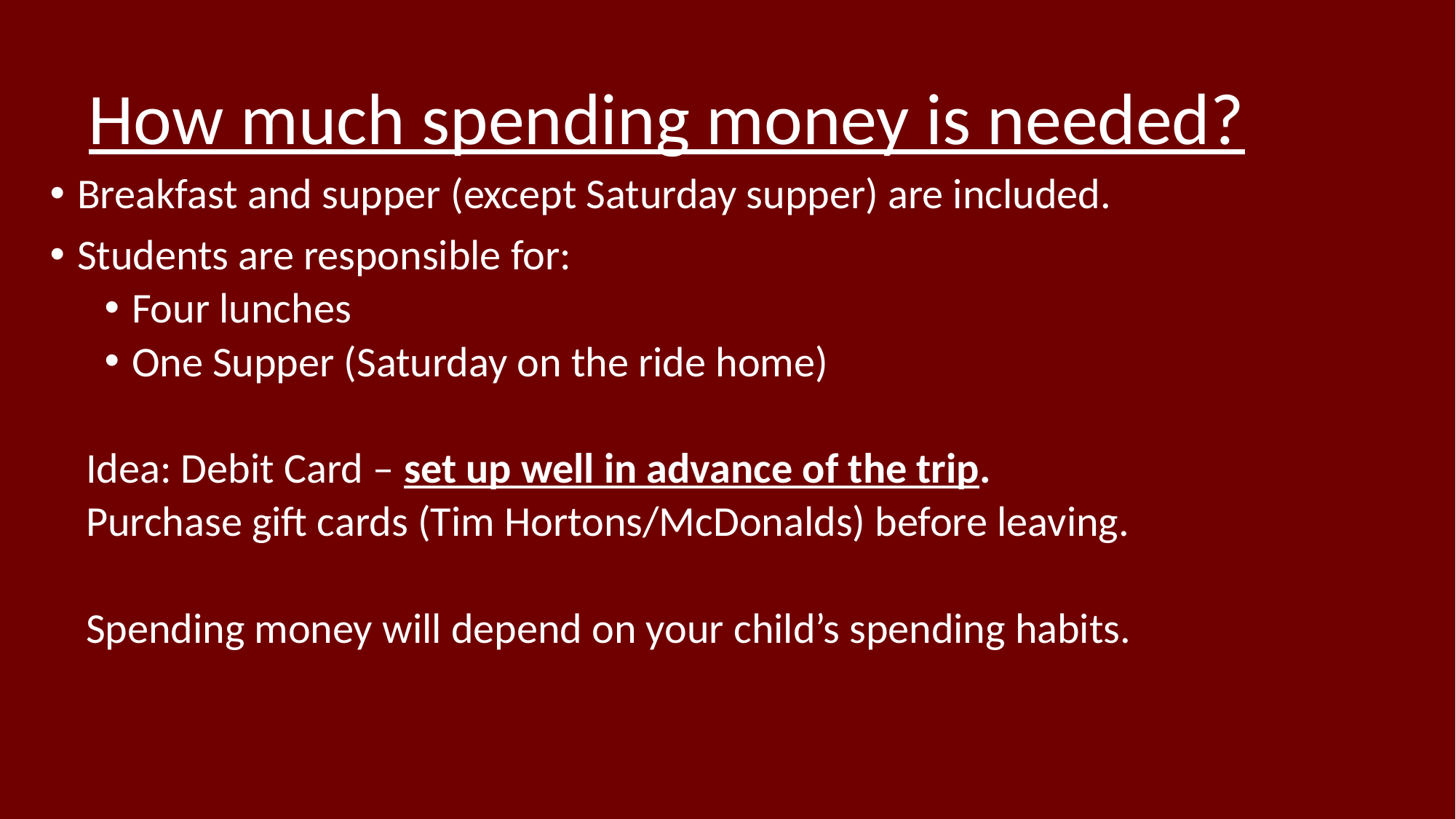

# How much spending money is needed?
Breakfast and supper (except Saturday supper) are included.
Students are responsible for:
Four lunches
One Supper (Saturday on the ride home)

Idea: Debit Card – set up well in advance of the trip.
Purchase gift cards (Tim Hortons/McDonalds) before leaving.

Spending money will depend on your child’s spending habits.